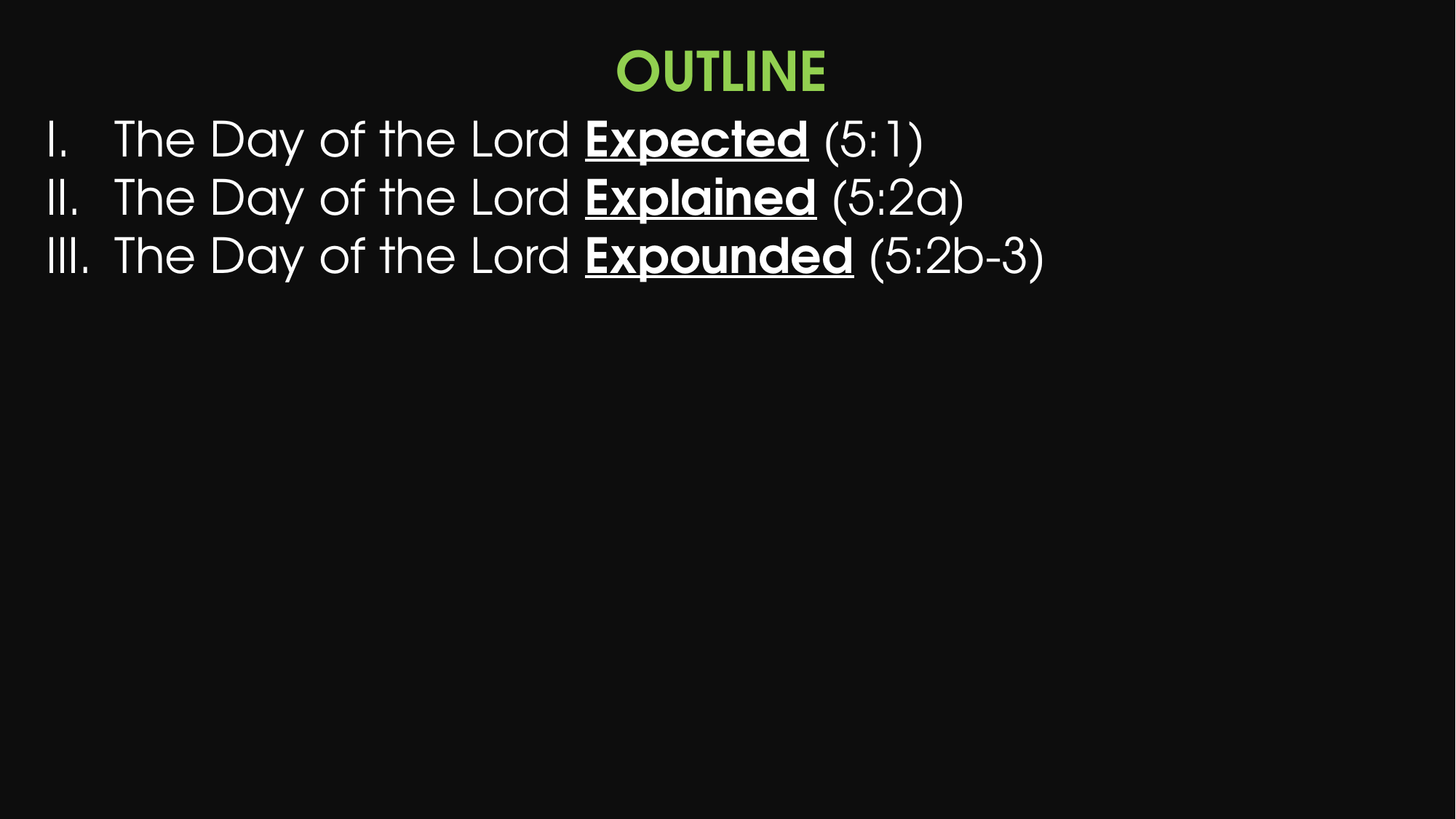

Outline
The Day of the Lord Expected (5:1)
The Day of the Lord Explained (5:2a)
The Day of the Lord Expounded (5:2b-3)